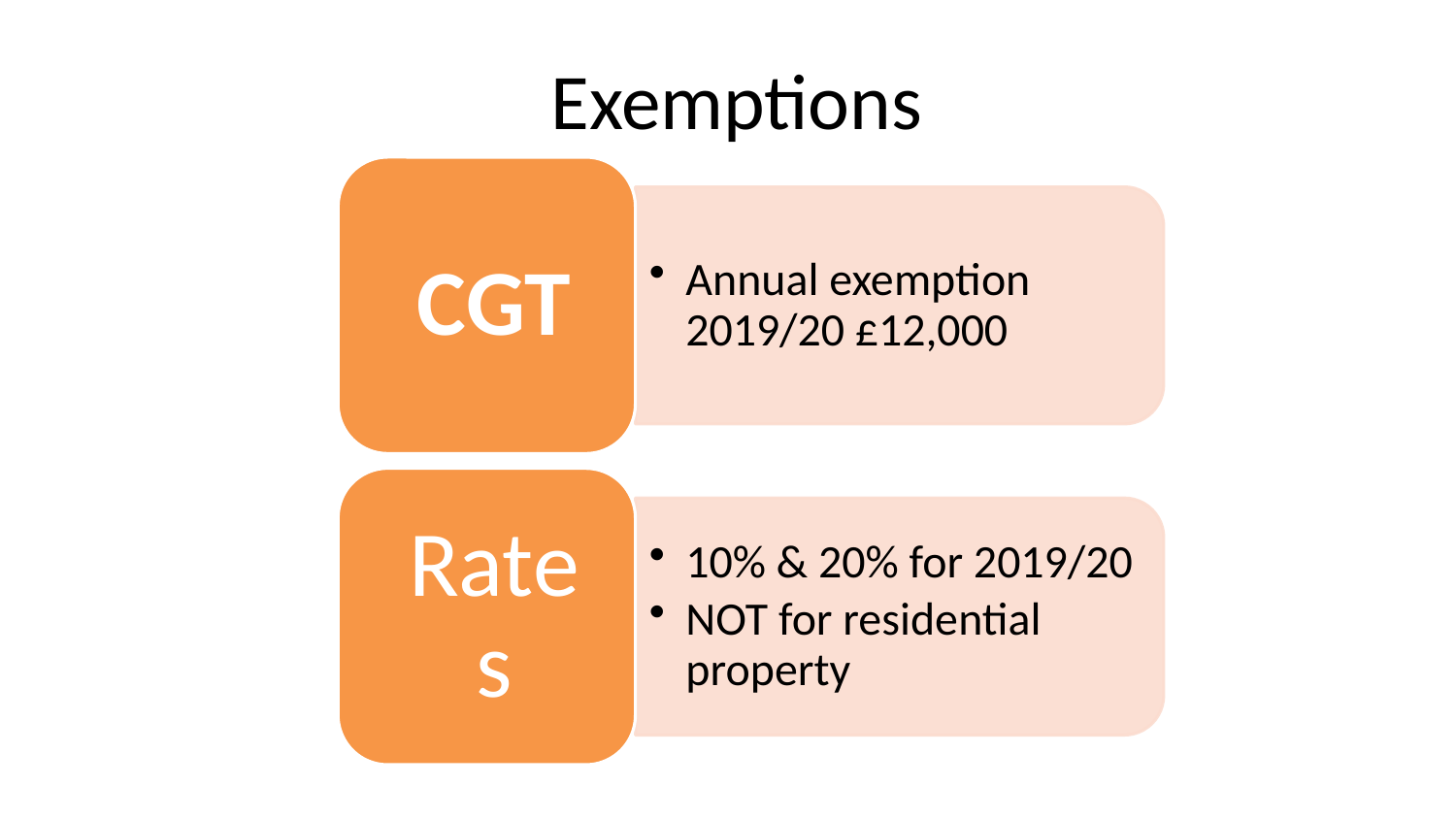

# Exemptions
Annual exemption 2019/20 £12,000
CGT
10% & 20% for 2019/20
NOT for residential property
Rates